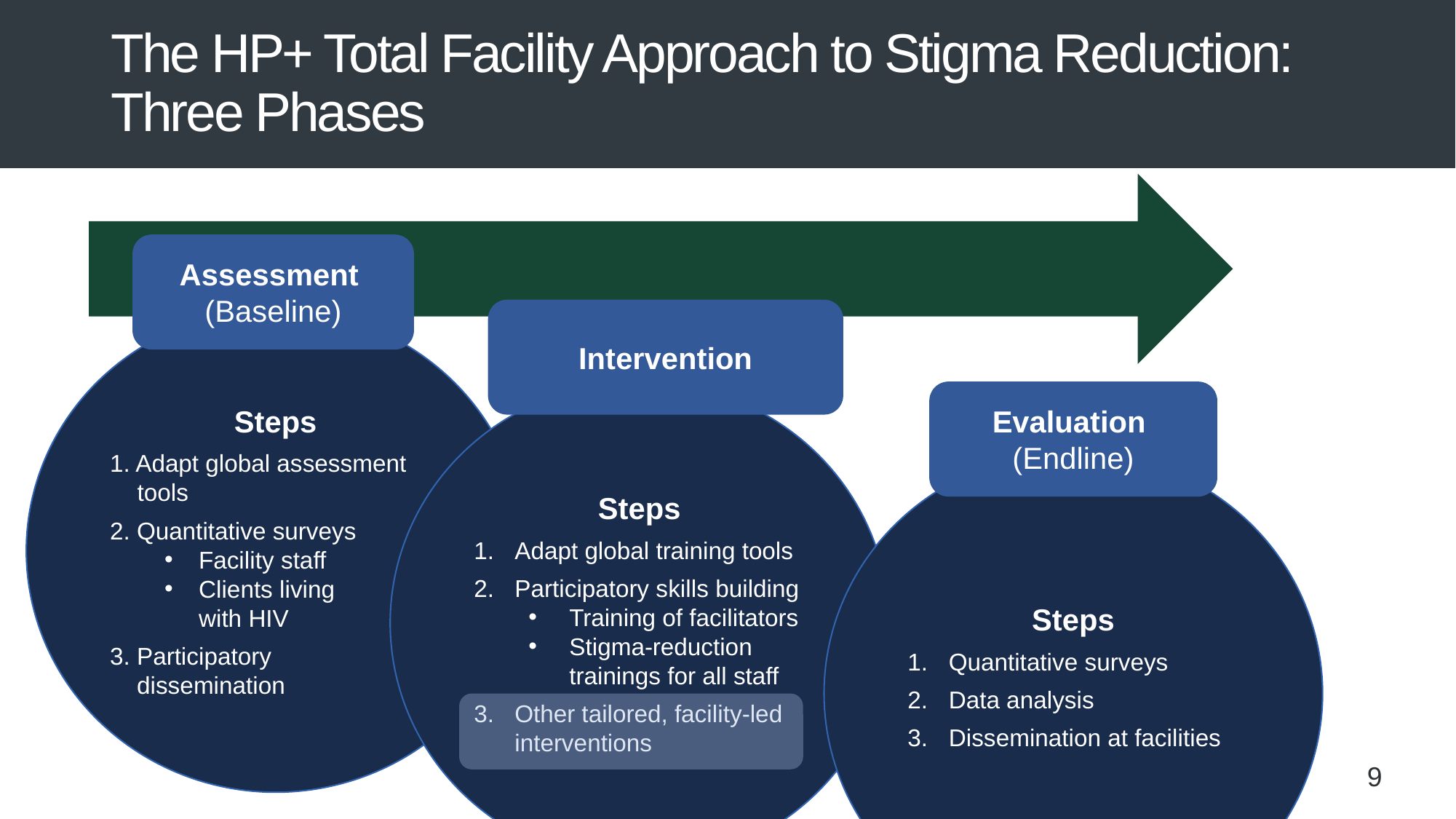

# The HP+ Total Facility Approach to Stigma Reduction: Three Phases

Assessment
(Baseline)
Intervention
Steps
1. Adapt global assessment tools
2. Quantitative surveys
Facility staff
Clients living
with HIV
3. Participatory
    dissemination
Steps
Adapt global training tools
Participatory skills building
Training of facilitators
Stigma-reduction trainings for all staff
Other tailored, facility-led interventions
Evaluation
(Endline)
Steps
Quantitative surveys
Data analysis
Dissemination at facilities